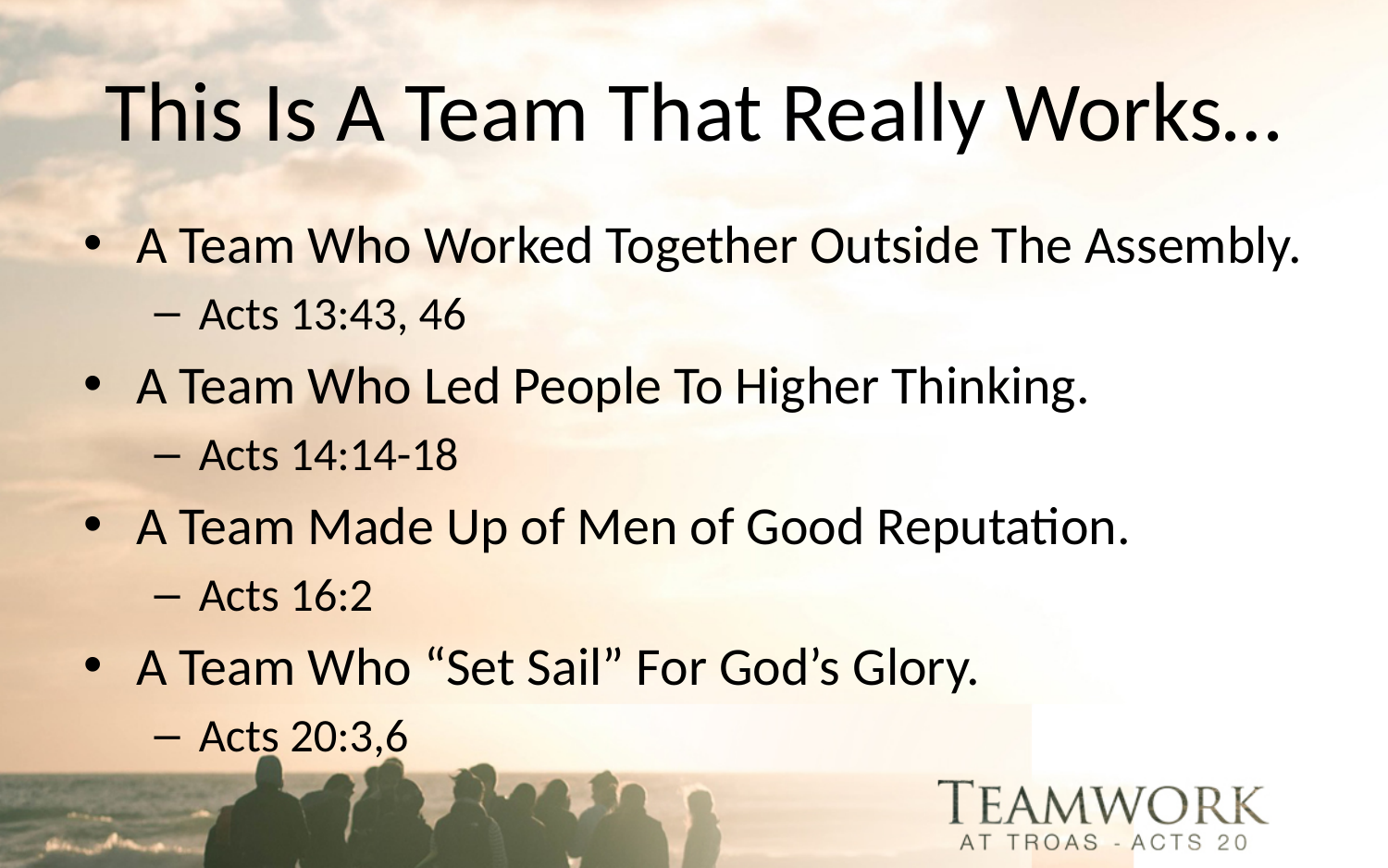

# This Is A Team That Really Works…
A Team Who Worked Together Outside The Assembly.
Acts 13:43, 46
A Team Who Led People To Higher Thinking.
Acts 14:14-18
A Team Made Up of Men of Good Reputation.
Acts 16:2
A Team Who “Set Sail” For God’s Glory.
Acts 20:3,6